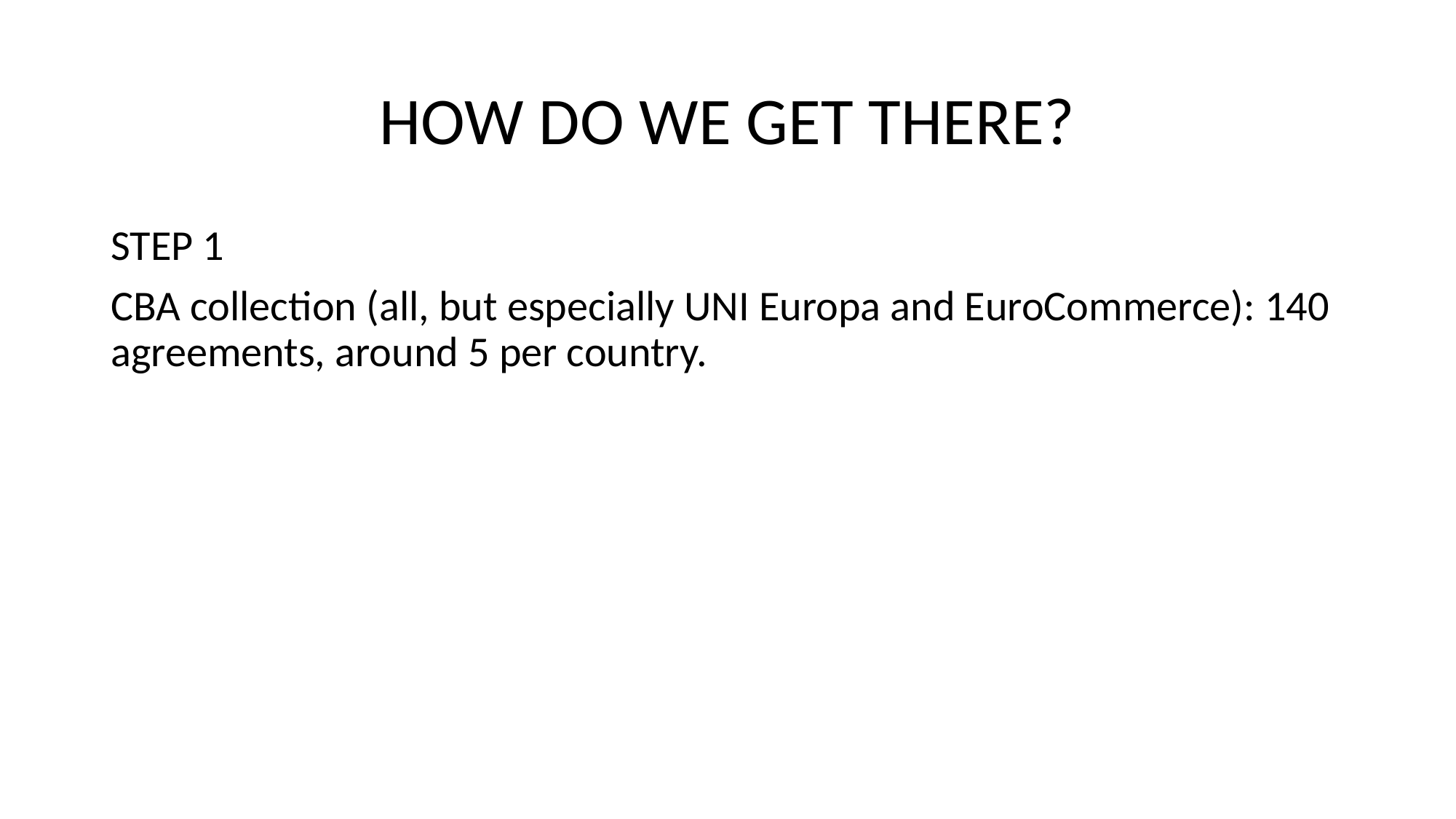

# HOW DO WE GET THERE?
STEP 1
CBA collection (all, but especially UNI Europa and EuroCommerce): 140 agreements, around 5 per country.